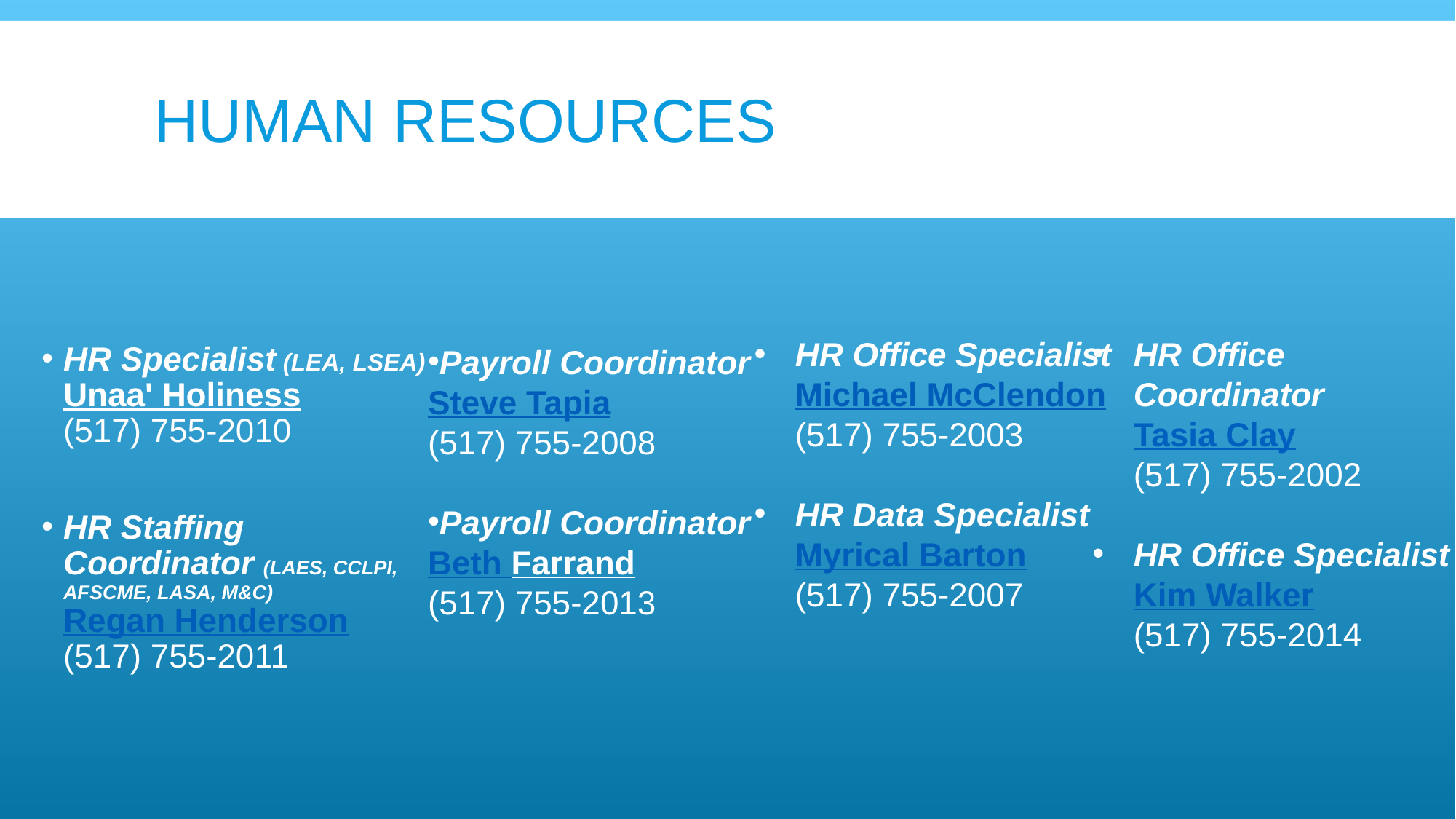

# Human resources

HR Specialist (LEA, LSEA)
Unaa' Holiness
(517) 755-2010
HR Staffing Coordinator (LAES, CCLPI, AFSCME, LASA, M&C)
Regan Henderson
(517) 755-2011

HR Office Specialist
Michael McClendon
(517) 755-2003
HR Data Specialist
Myrical Barton
(517) 755-2007

HR Office Coordinator
Tasia Clay
(517) 755-2002
HR Office Specialist
Kim Walker
(517) 755-2014
Payroll Coordinator
Steve Tapia
(517) 755-2008
Payroll Coordinator
Beth Farrand
(517) 755-2013